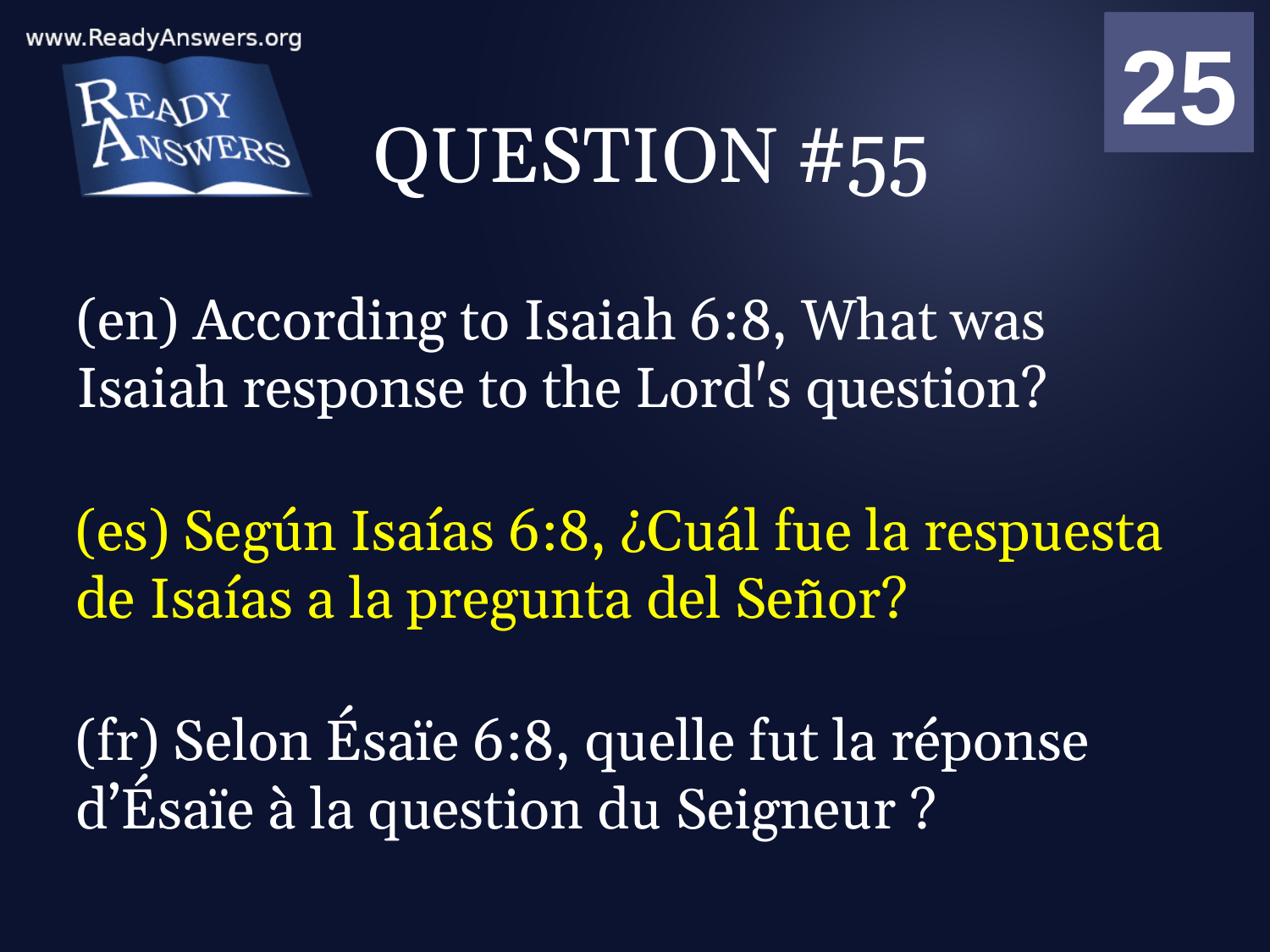

01
02
03
04
05
06
07
08
09
10
11
12
13
14
15
16
17
18
19
20
21
22
23
24
25
00
# QUESTION #55
(en) According to Isaiah 6:8, What was Isaiah response to the Lord's question?
(es) Según Isaías 6:8, ¿Cuál fue la respuesta de Isaías a la pregunta del Señor?
(fr) Selon Ésaïe 6:8, quelle fut la réponse d’Ésaïe à la question du Seigneur ?